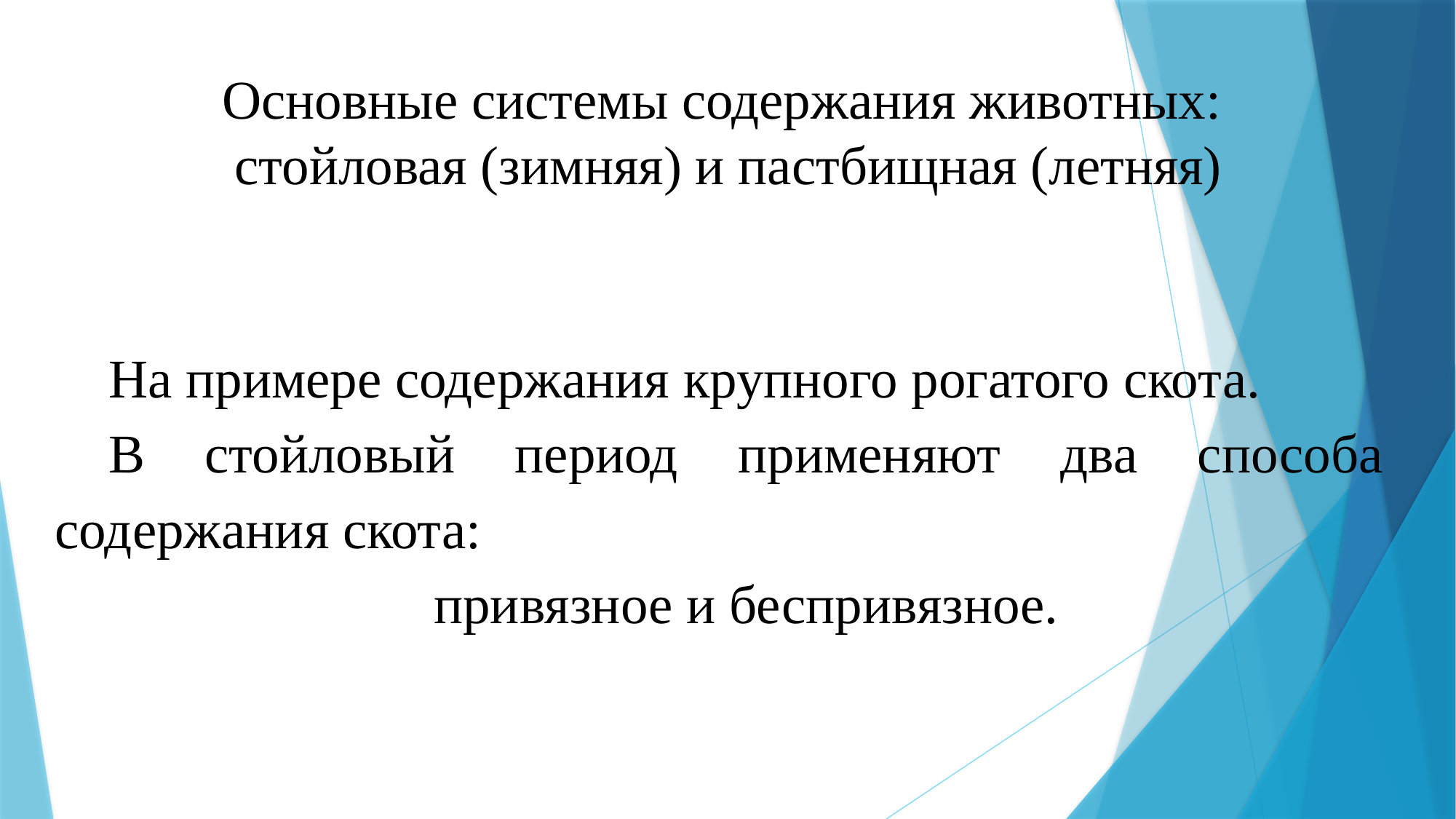

Основные системы содержания животных:
стойловая (зимняя) и пастбищная (летняя)
На примере содержания крупного рогатого скота.
В стойловый период применяют два способа содержания скота:
привязное и беспривязное.